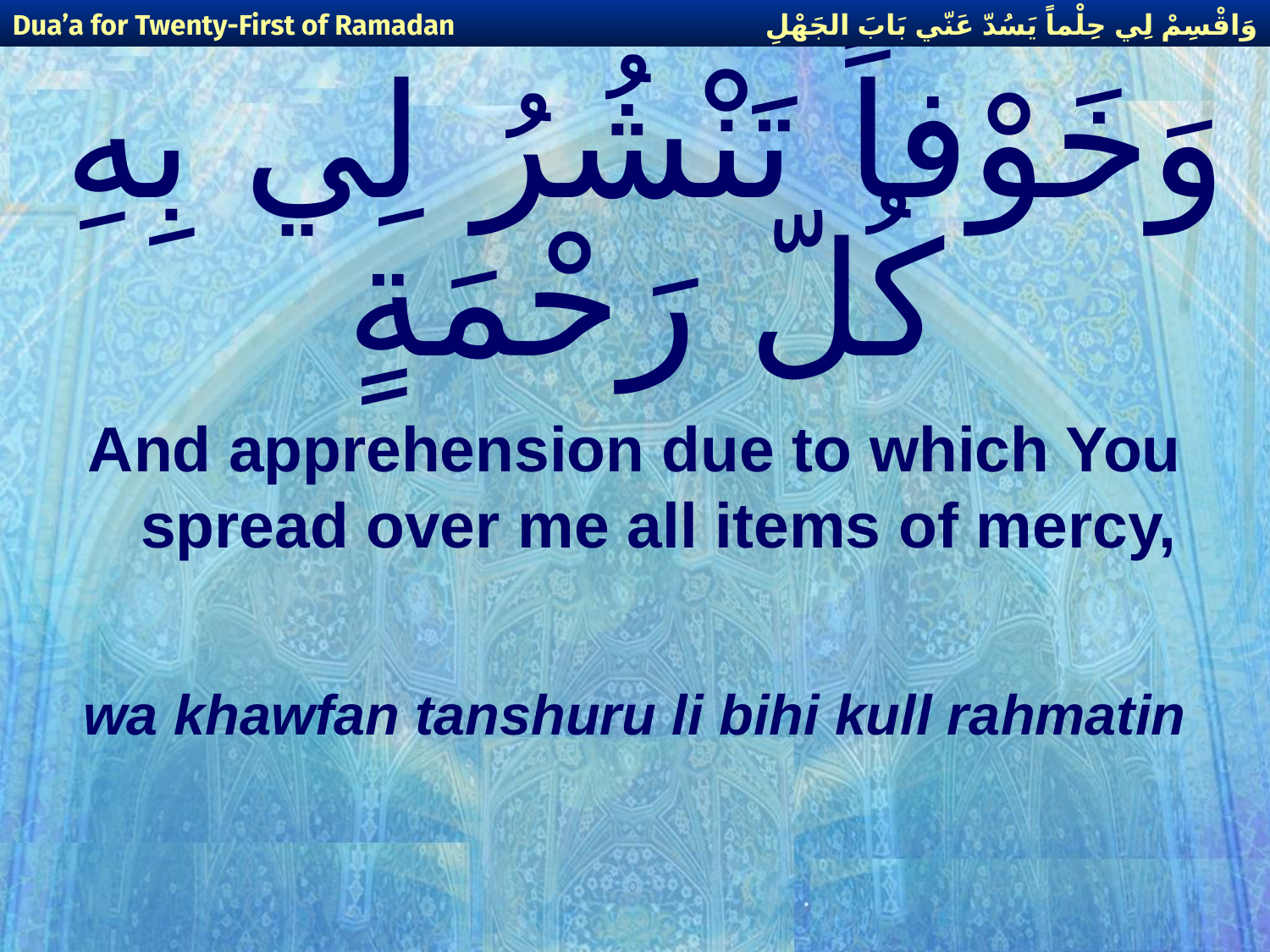

وَاقْسِمْ لِي حِلْماً يَسُدّ عَنّي بَابَ الجَهْلِ
Dua’a for Twenty-First of Ramadan
# وَخَوْفاً تَنْشُرُ لِي بِهِ كُلّ رَحْمَةٍ
And apprehension due to which You spread over me all items of mercy,
wa khawfan tanshuru li bihi kull rahmatin